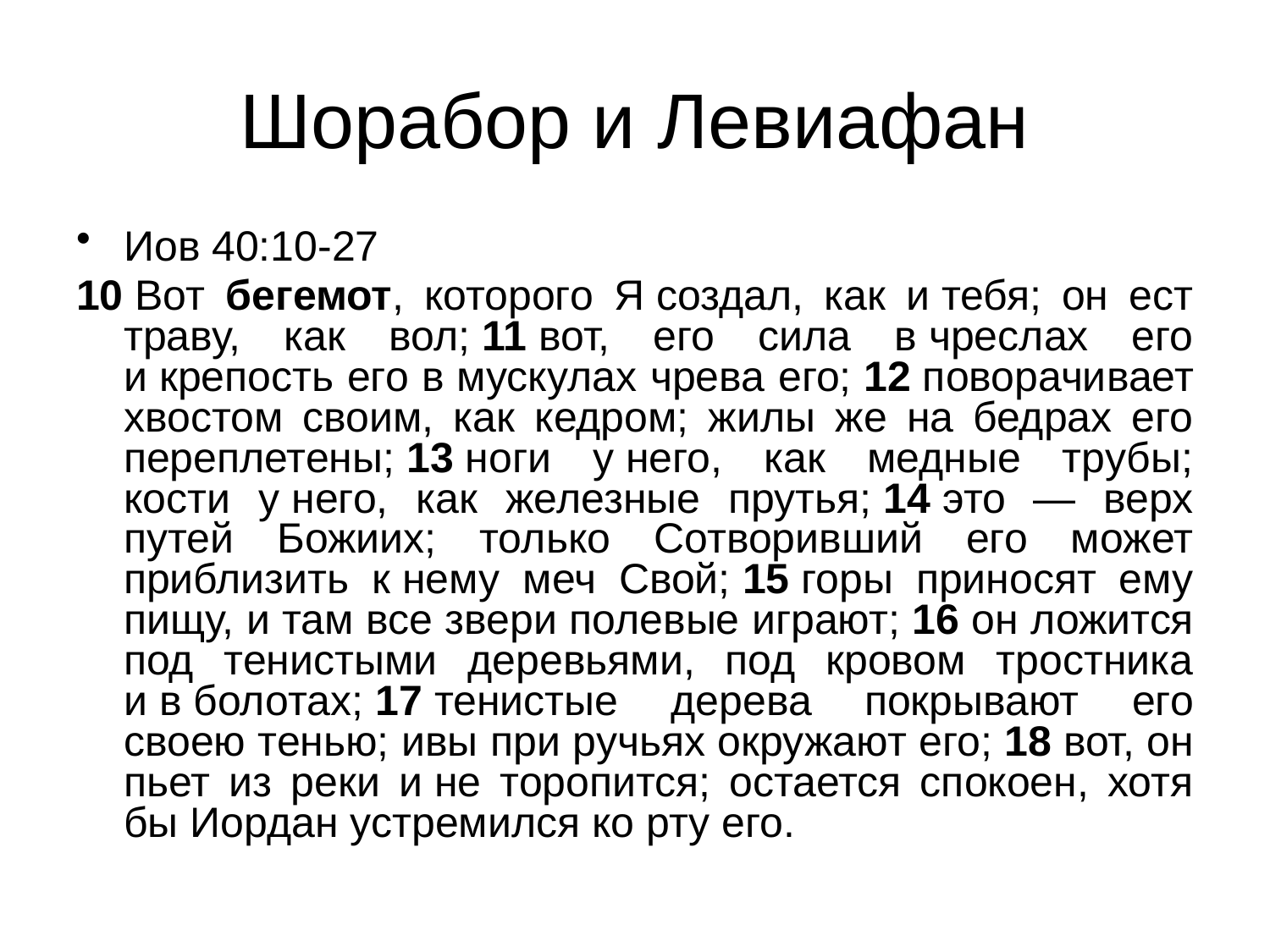

# Шорабор и Левиафан
Иов 40:10-27
10 Вот бегемот, которого Я создал, как и тебя; он ест траву, как вол; 11 вот, его сила в чреслах его и крепость его в мускулах чрева его; 12 поворачивает хвостом своим, как кедром; жилы же на бедрах его переплетены; 13 ноги у него, как медные трубы; кости у него, как железные прутья; 14 это — верх путей Божиих; только Сотворивший его может приблизить к нему меч Свой; 15 горы приносят ему пищу, и там все звери полевые играют; 16 он ложится под тенистыми деревьями, под кровом тростника и в болотах; 17 тенистые дерева покрывают его своею тенью; ивы при ручьях окружают его; 18 вот, он пьет из реки и не торопится; остается спокоен, хотя бы Иордан устремился ко рту его.